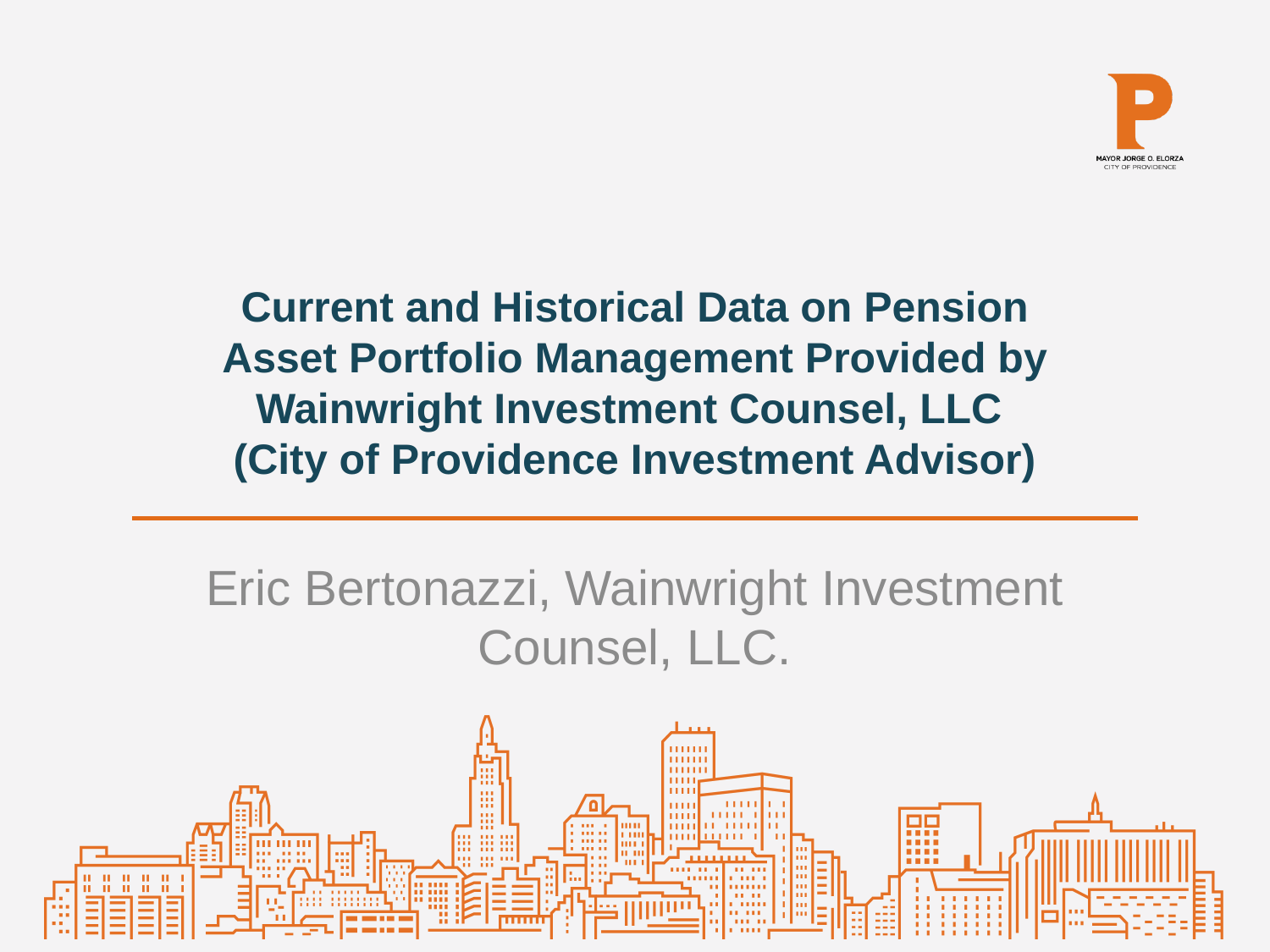

# Current and Historical Data on Pension Asset Portfolio Management Provided by Wainwright Investment Counsel, LLC (City of Providence Investment Advisor)
Eric Bertonazzi, Wainwright Investment Counsel, LLC.